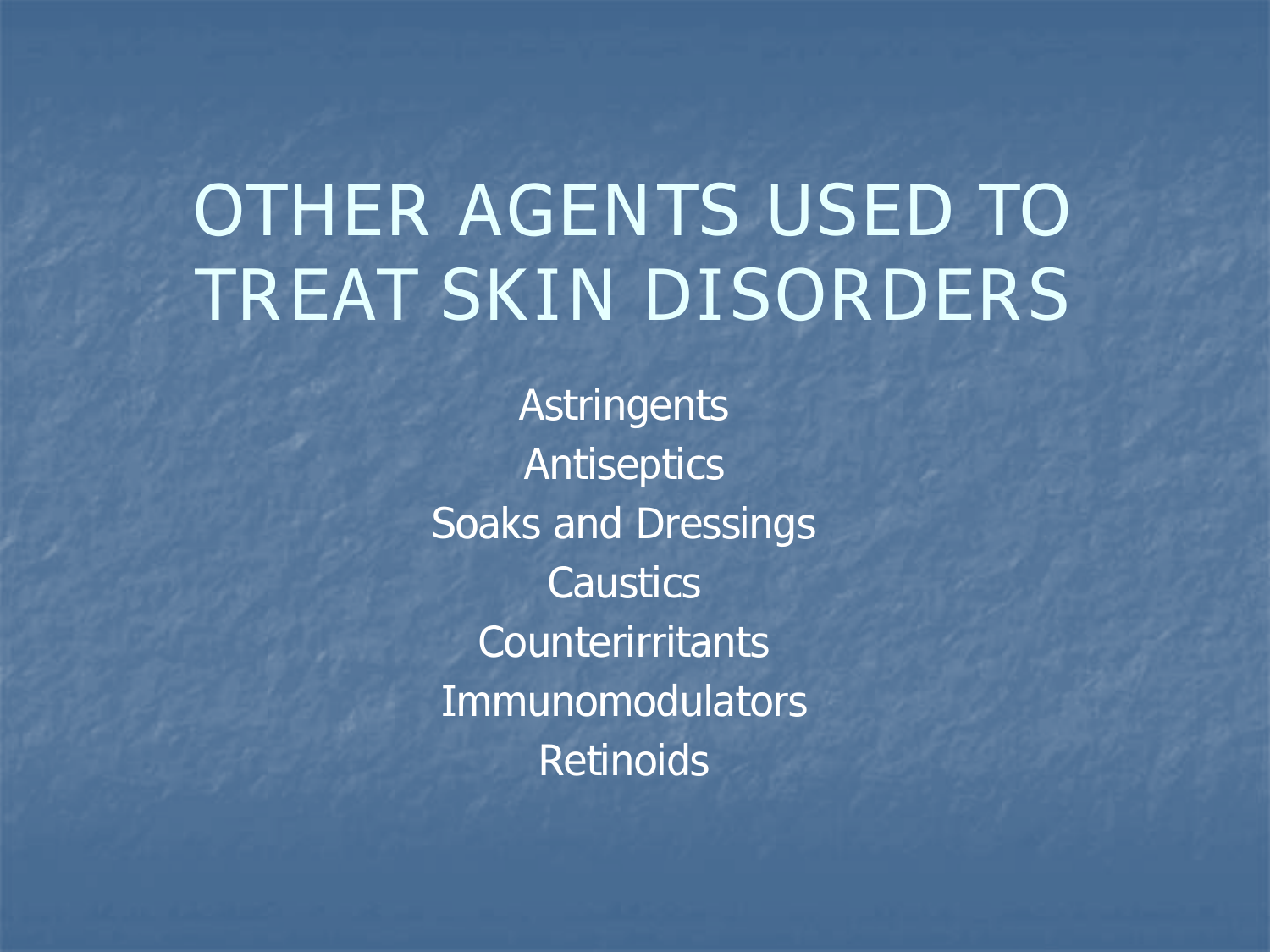

Other Agents Used to Treat Skin Disorders
Astringents
Antiseptics
Soaks and Dressings
Caustics
Counterirritants
Immunomodulators
Retinoids